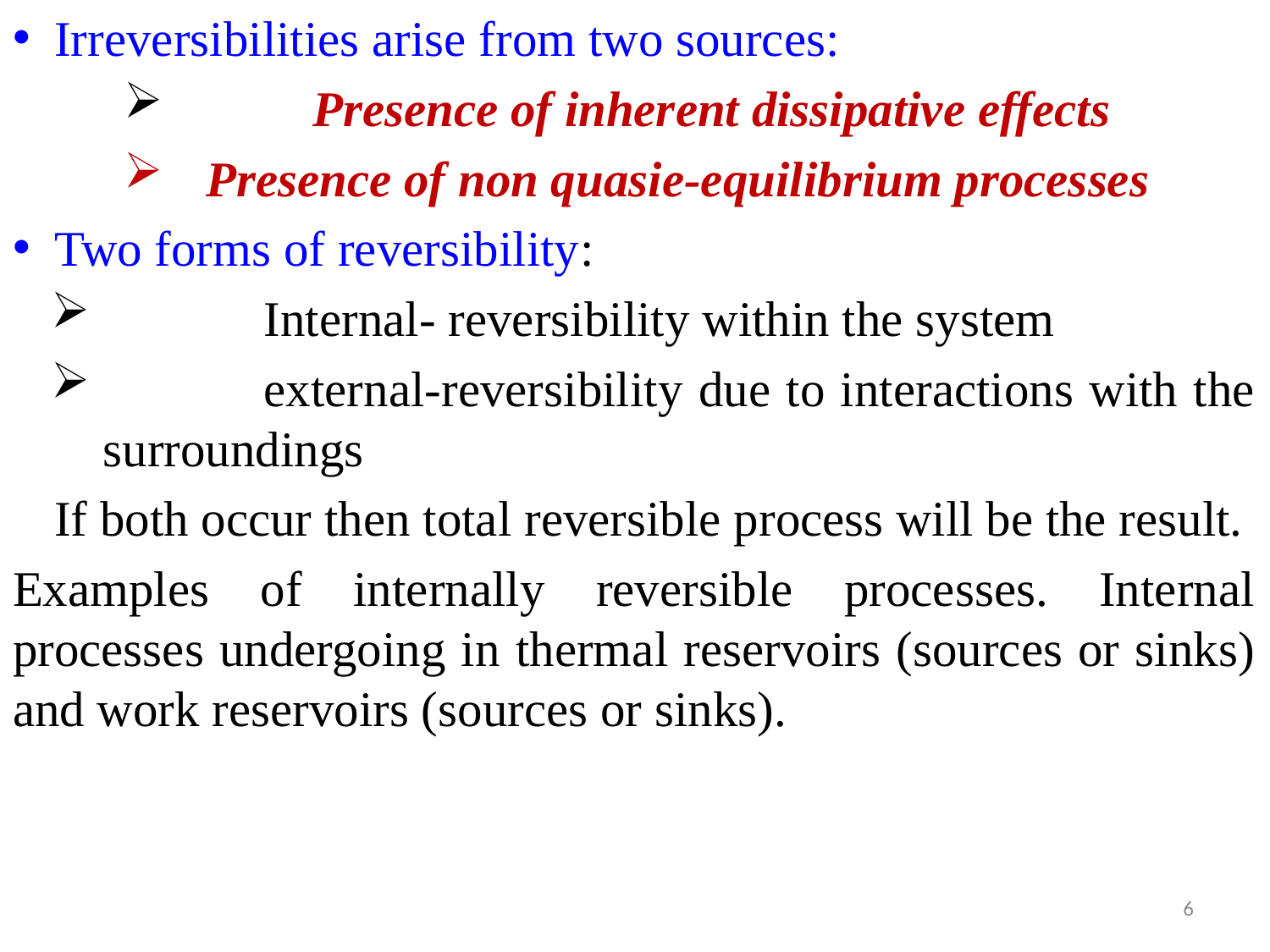

Irreversibilities arise from two sources:
	Presence of inherent dissipative effects
    Presence of non quasie-equilibrium processes
Two forms of reversibility:
	Internal- reversibility within the system
	external-reversibility due to interactions with the surroundings
	If both occur then total reversible process will be the result.
Examples of internally reversible processes. Internal processes undergoing in thermal reservoirs (sources or sinks) and work reservoirs (sources or sinks).

6